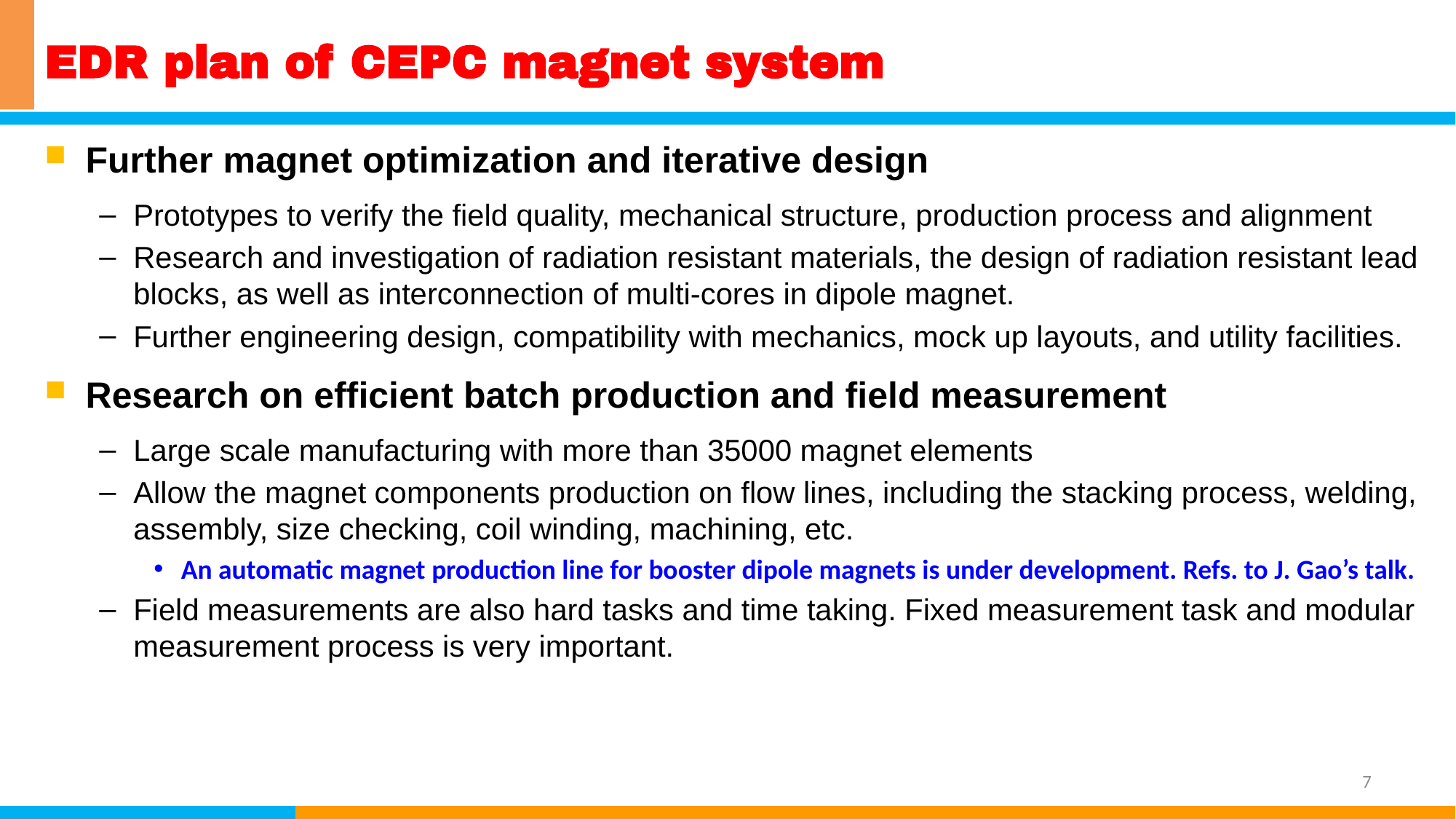

# EDR plan of CEPC magnet system
Further magnet optimization and iterative design
Prototypes to verify the field quality, mechanical structure, production process and alignment
Research and investigation of radiation resistant materials, the design of radiation resistant lead blocks, as well as interconnection of multi-cores in dipole magnet.
Further engineering design, compatibility with mechanics, mock up layouts, and utility facilities.
Research on efficient batch production and field measurement
Large scale manufacturing with more than 35000 magnet elements
Allow the magnet components production on flow lines, including the stacking process, welding, assembly, size checking, coil winding, machining, etc.
An automatic magnet production line for booster dipole magnets is under development. Refs. to J. Gao’s talk.
Field measurements are also hard tasks and time taking. Fixed measurement task and modular measurement process is very important.

7